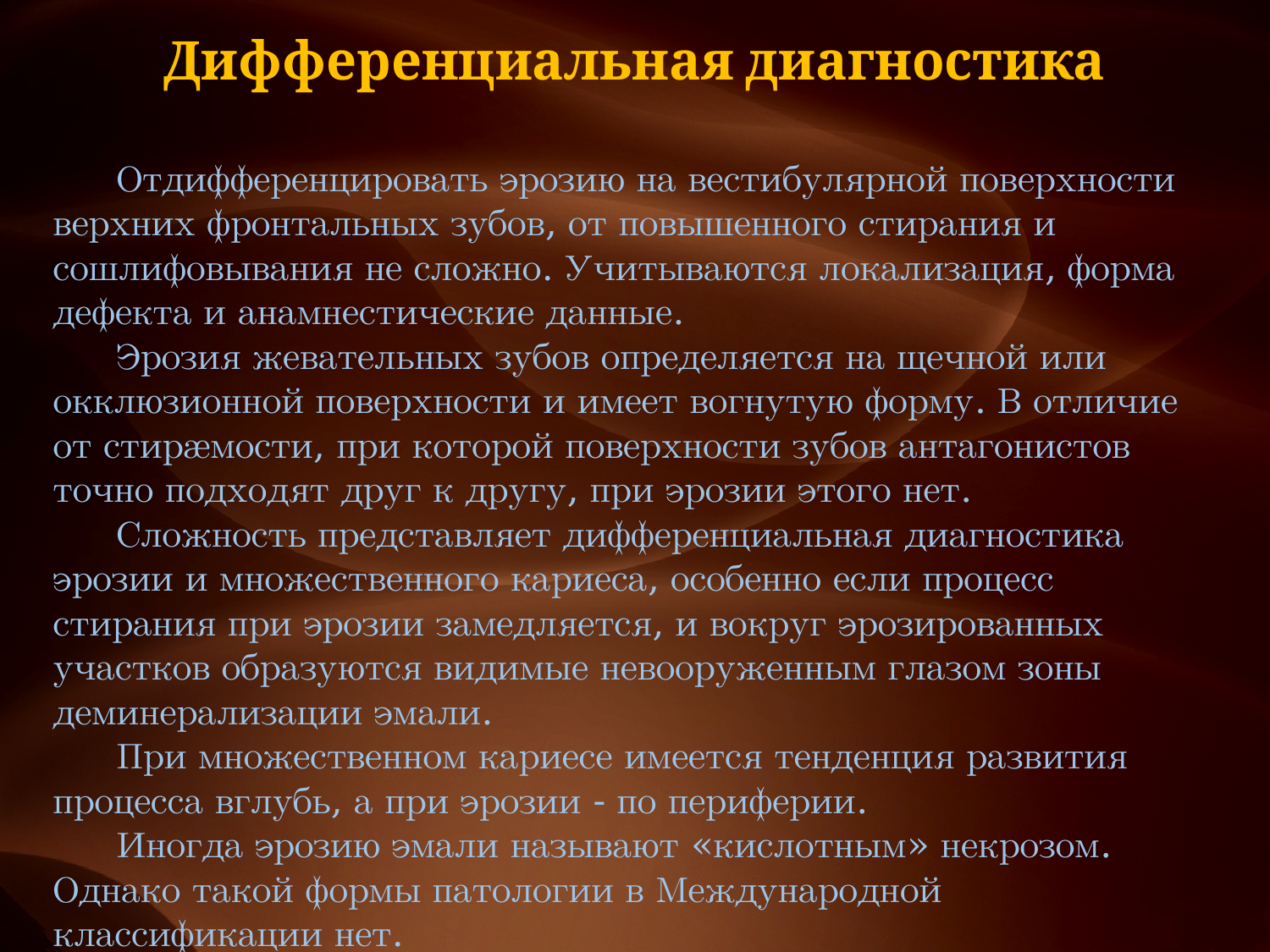

# Дифференциальная диагностика
Отдифференцировать эрозию на вестибулярной поверхности верхних фронтальных зубов, от повышенного стирания и сошлифовывания не сложно. Учитываются локализация, форма дефекта и анамнестические данные.
Эрозия жевательных зубов определяется на щечной или окклюзионной поверхности и имеет вогнутую форму. В отличие от стираемости, при которой поверхности зубов антагонистов точно подходят друг к другу, при эрозии этого нет.
Сложность представляет дифференциальная диагностика эрозии и множественного кариеса, особенно если процесс стирания при эрозии замедляется, и вокруг эрозированных участков образуются видимые невооруженным глазом зоны деминерализации эмали.
При множественном кариесе имеется тенденция развития процесса вглубь, а при эрозии - по периферии.
Иногда эрозию эмали называют «кислотным» некрозом. Однако такой формы патологии в Международной классификации нет.